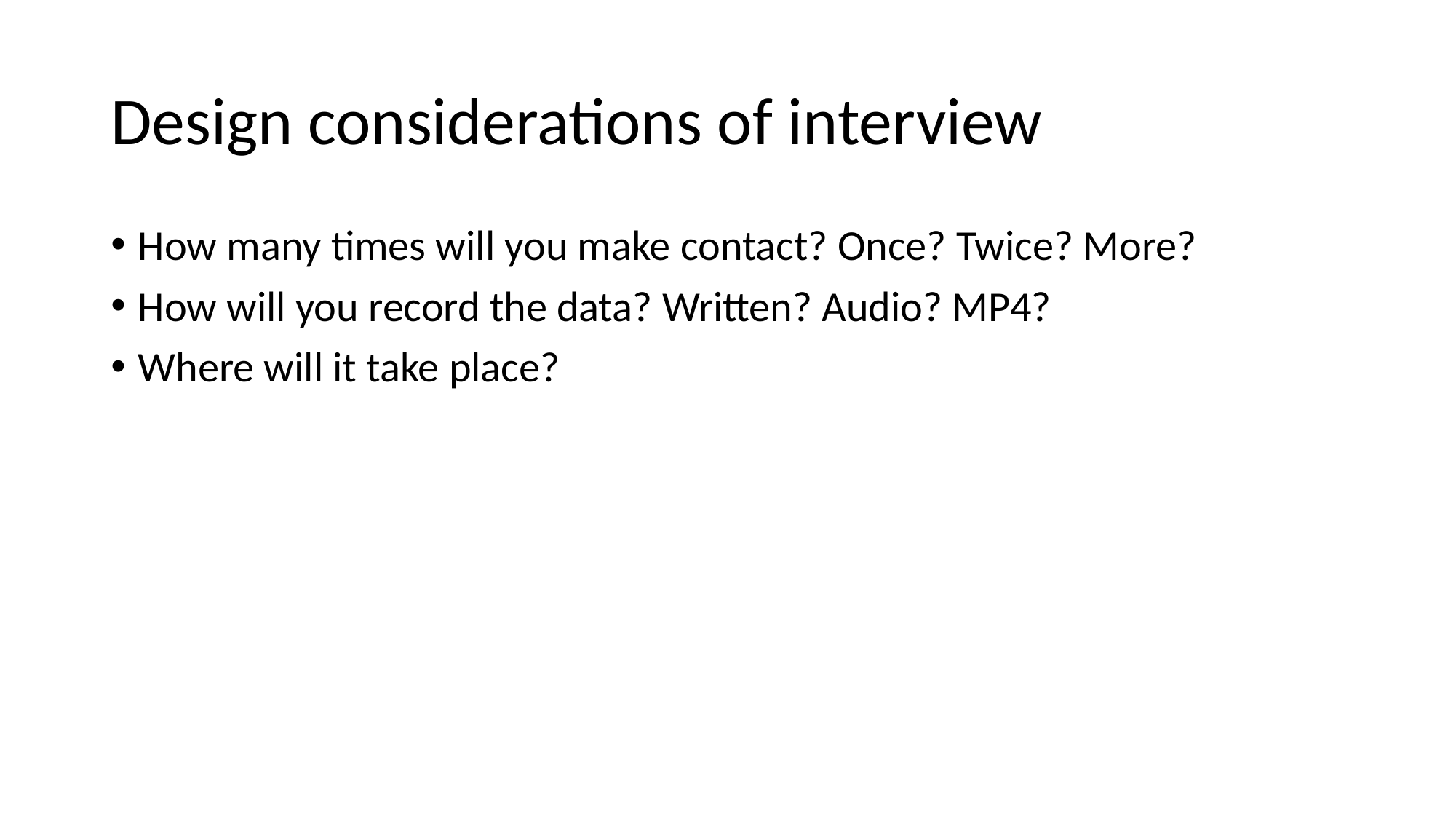

# Design considerations of interview
How many times will you make contact? Once? Twice? More?
How will you record the data? Written? Audio? MP4?
Where will it take place?